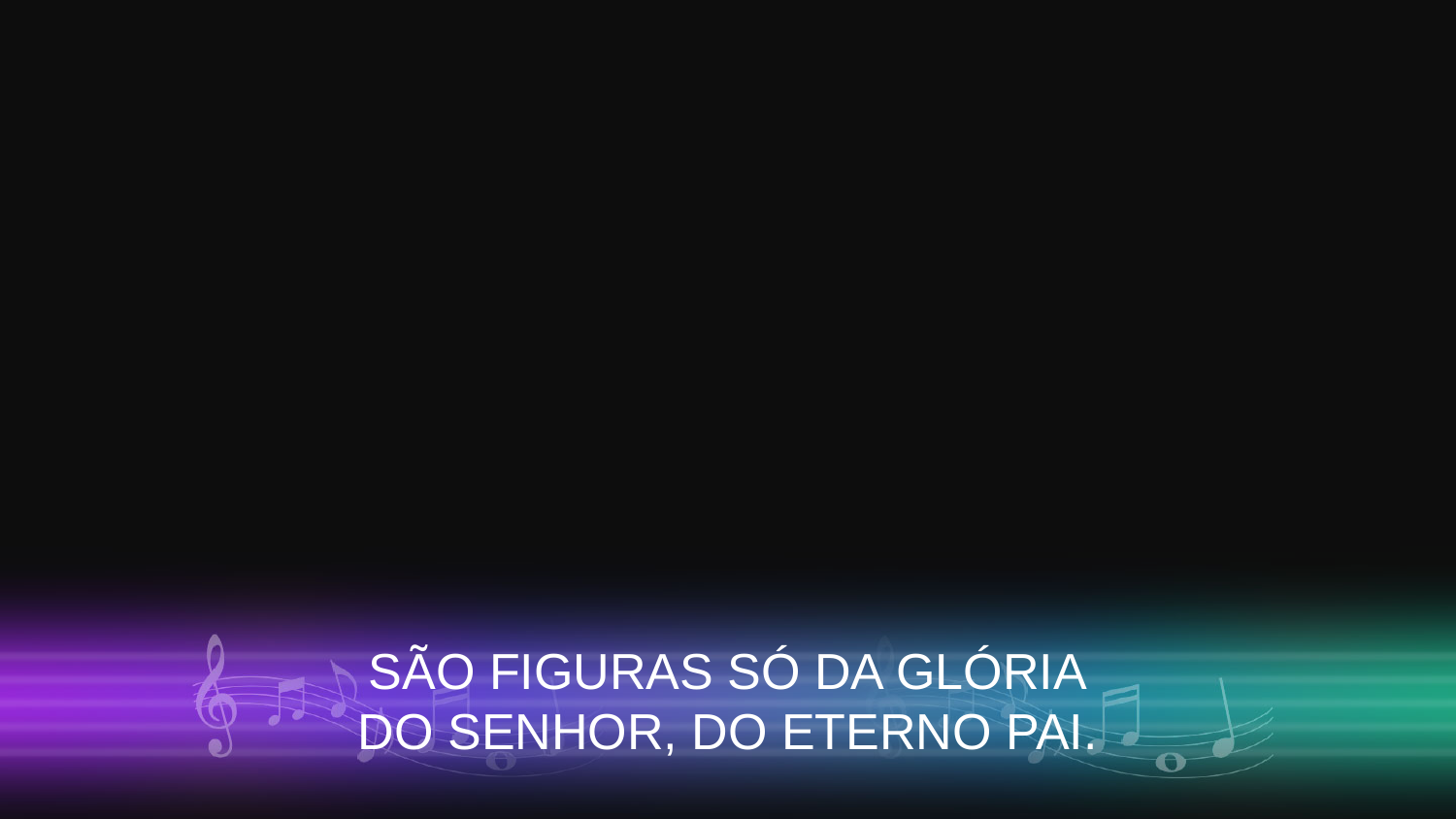

SÃO FIGURAS SÓ DA GLÓRIA
DO SENHOR, DO ETERNO PAI.